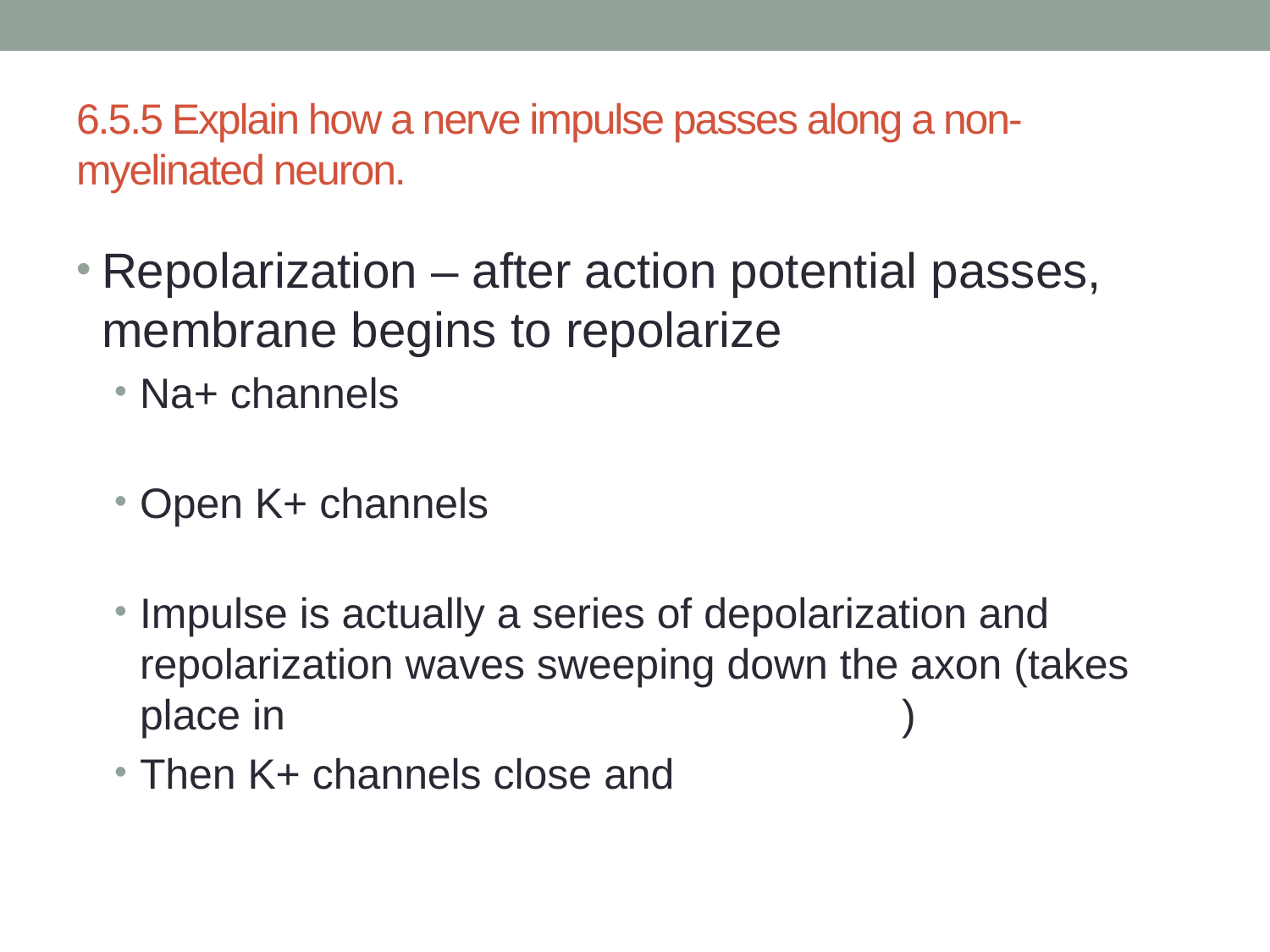

# 6.5.5 Explain how a nerve impulse passes along a non-myelinated neuron.
Repolarization – after action potential passes, membrane begins to repolarize
Na+ channels
Open K+ channels
Impulse is actually a series of depolarization and repolarization waves sweeping down the axon (takes place in 					)
Then K+ channels close and